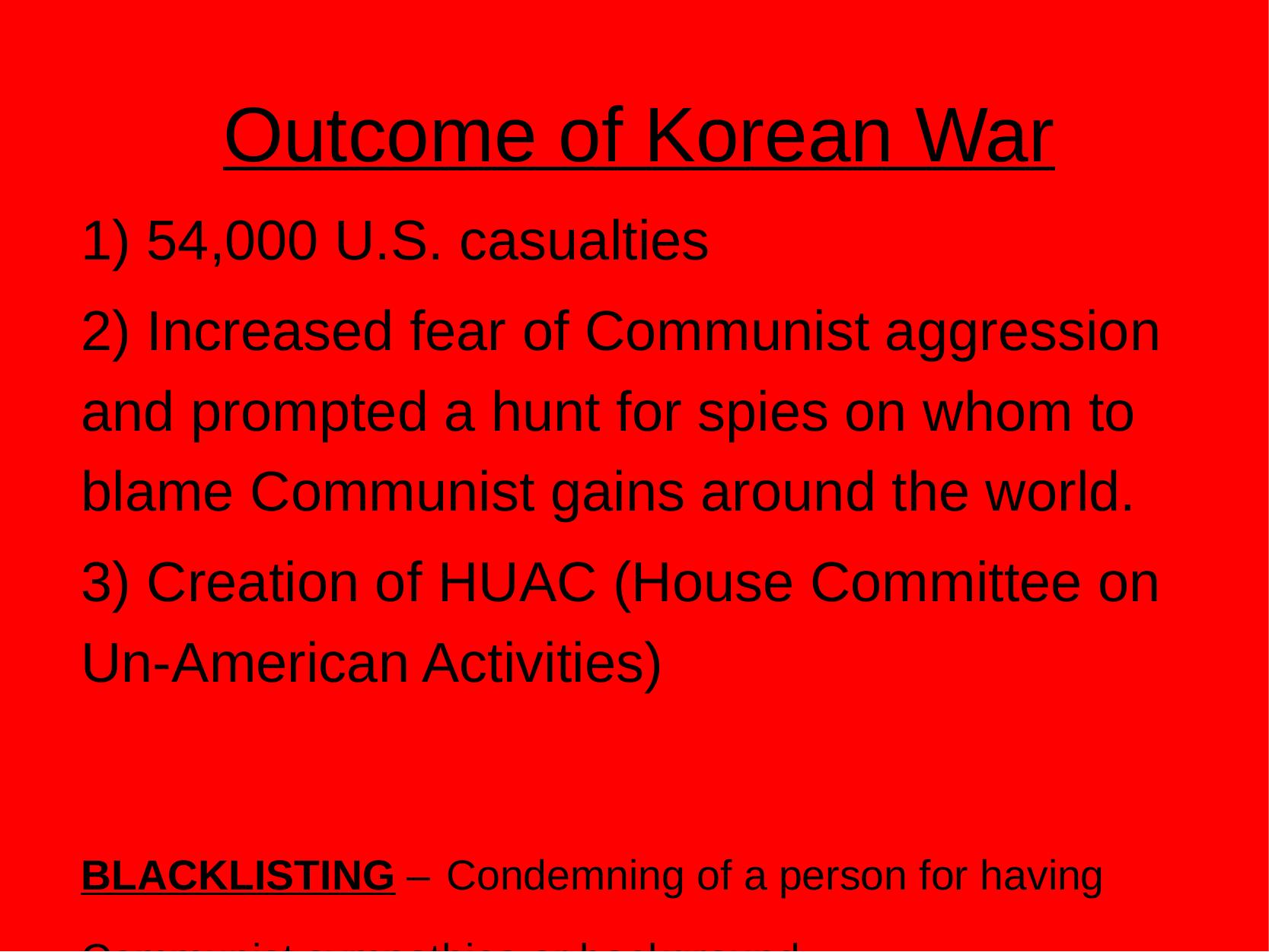

Outcome of Korean War
1) 54,000 U.S. casualties
2) Increased fear of Communist aggression and prompted a hunt for spies on whom to blame Communist gains around the world.
3) Creation of HUAC (House Committee on Un-American Activities)

BLACKLISTING – Condemning of a person for having Communist sympathies or background.